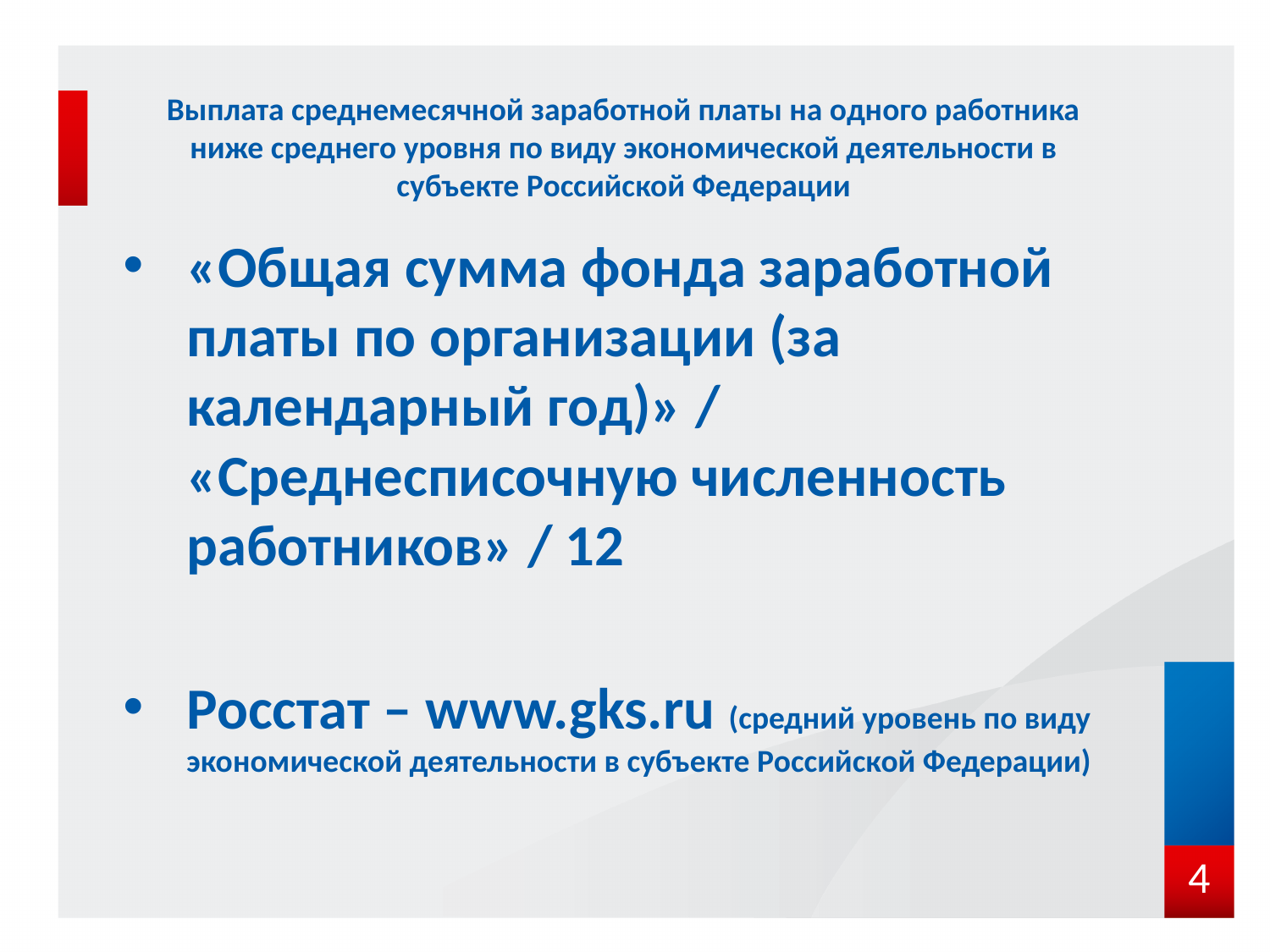

# Выплата среднемесячной заработной платы на одного работника ниже среднего уровня по виду экономической деятельности в субъекте Российской Федерации
«Общая сумма фонда заработной платы по организации (за календарный год)» / «Среднесписочную численность работников» / 12

Росстат – www.gks.ru (средний уровень по виду экономической деятельности в субъекте Российской Федерации)
4